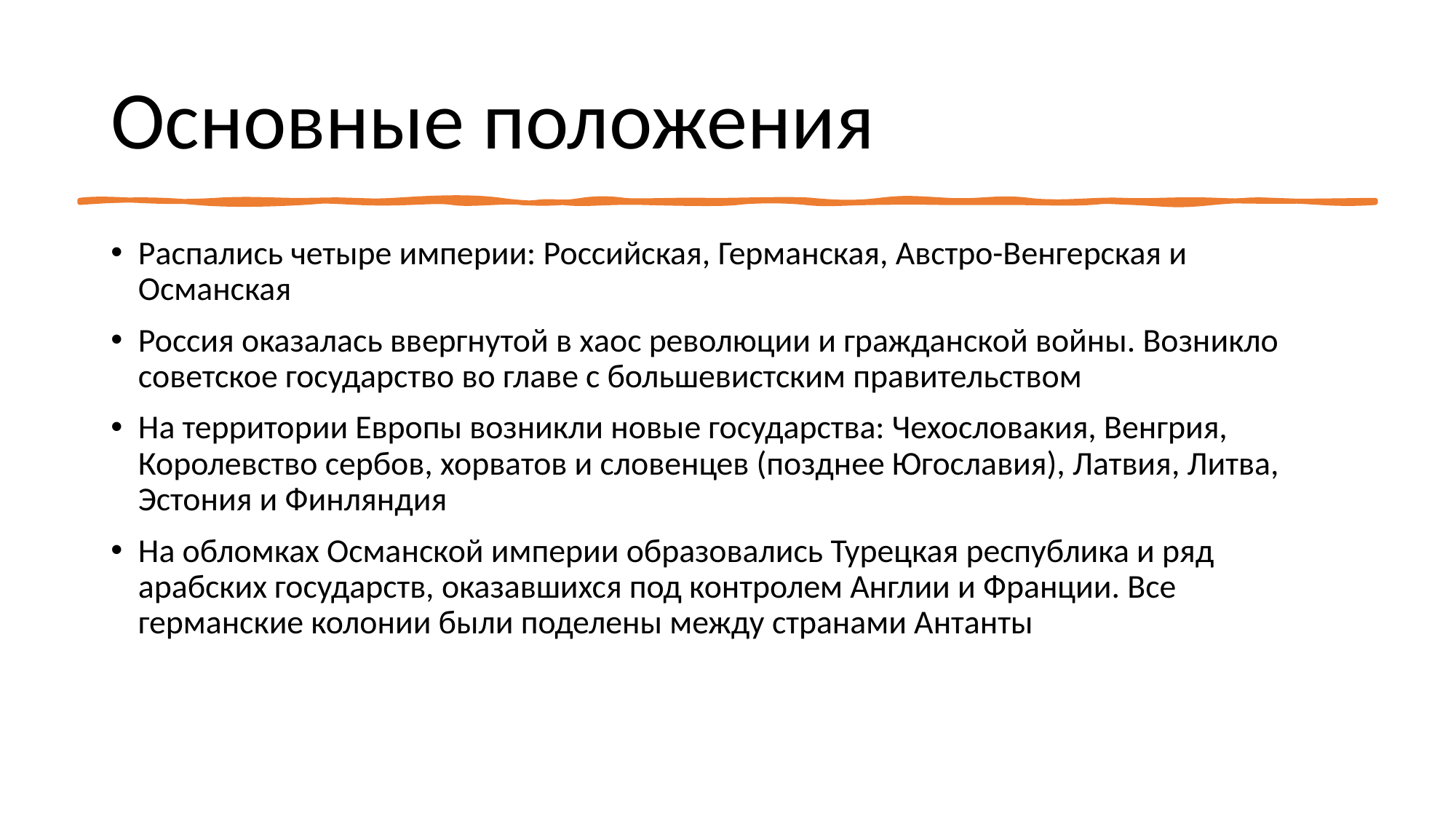

# Основные положения

Распались четыре империи: Российская, Германская, Австро-Венгерская и Османская
Россия оказалась ввергнутой в хаос революции и гражданской войны. Возникло советское государство во главе с большевистским правительством
На территории Европы возникли новые государства: Чехословакия, Венгрия, Королевство сербов, хорватов и словенцев (позднее Югославия), Латвия, Литва, Эстония и Финляндия
На обломках Османской империи образовались Турецкая республика и ряд арабских государств, оказавшихся под контролем Англии и Франции. Все германские колонии были поделены между странами Антанты